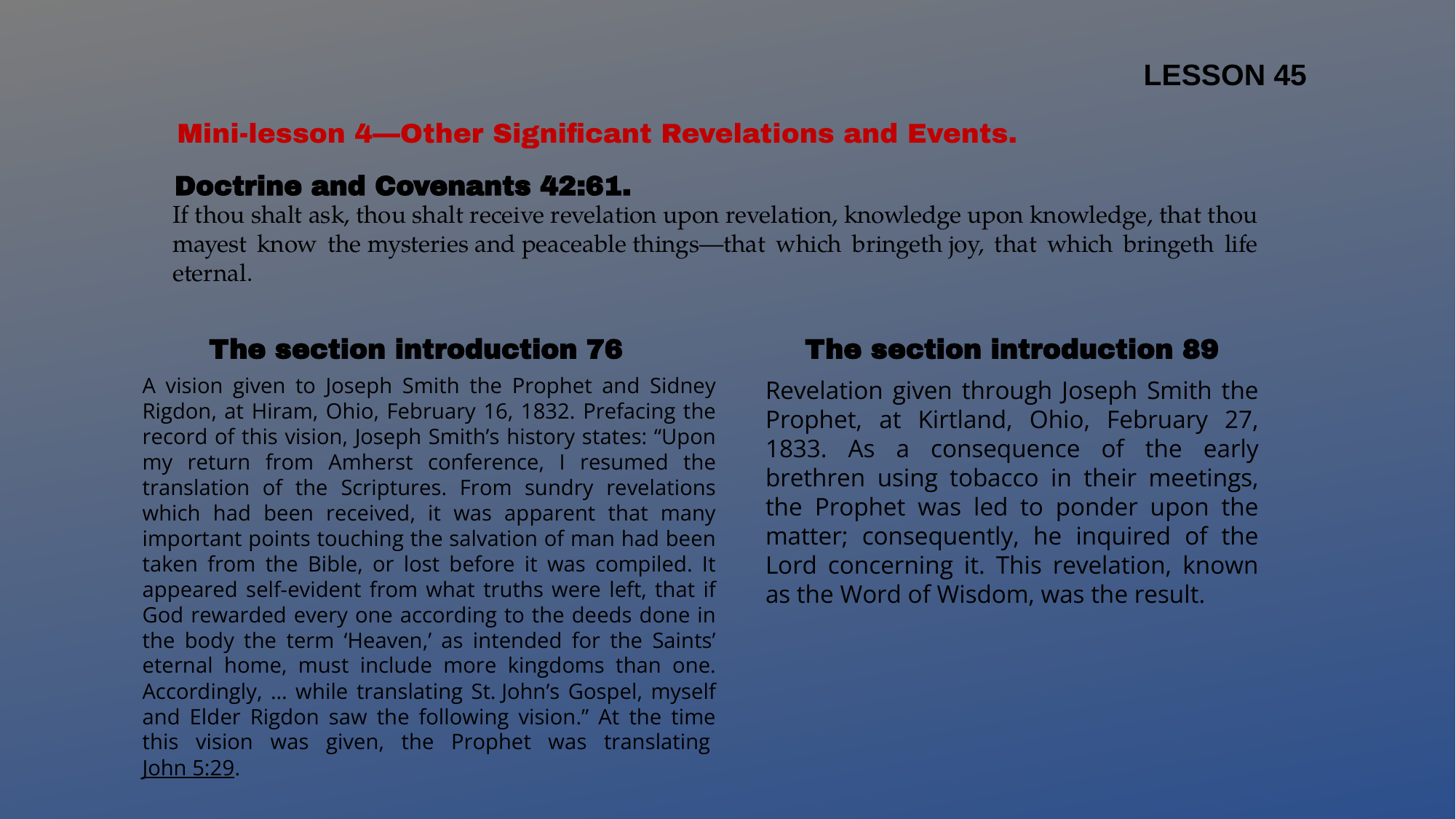

LESSON 45
Mini-lesson 4—Other Significant Revelations and Events.
Doctrine and Covenants 42:61.
If thou shalt ask, thou shalt receive revelation upon revelation, knowledge upon knowledge, that thou mayest know the mysteries and peaceable things—that which bringeth joy, that which bringeth life eternal.
The section introduction 76
The section introduction 89
A vision given to Joseph Smith the Prophet and Sidney Rigdon, at Hiram, Ohio, February 16, 1832. Prefacing the record of this vision, Joseph Smith’s history states: “Upon my return from Amherst conference, I resumed the translation of the Scriptures. From sundry revelations which had been received, it was apparent that many important points touching the salvation of man had been taken from the Bible, or lost before it was compiled. It appeared self-evident from what truths were left, that if God rewarded every one according to the deeds done in the body the term ‘Heaven,’ as intended for the Saints’ eternal home, must include more kingdoms than one. Accordingly, … while translating St. John’s Gospel, myself and Elder Rigdon saw the following vision.” At the time this vision was given, the Prophet was translating John 5:29.
Revelation given through Joseph Smith the Prophet, at Kirtland, Ohio, February 27, 1833. As a consequence of the early brethren using tobacco in their meetings, the Prophet was led to ponder upon the matter; consequently, he inquired of the Lord concerning it. This revelation, known as the Word of Wisdom, was the result.